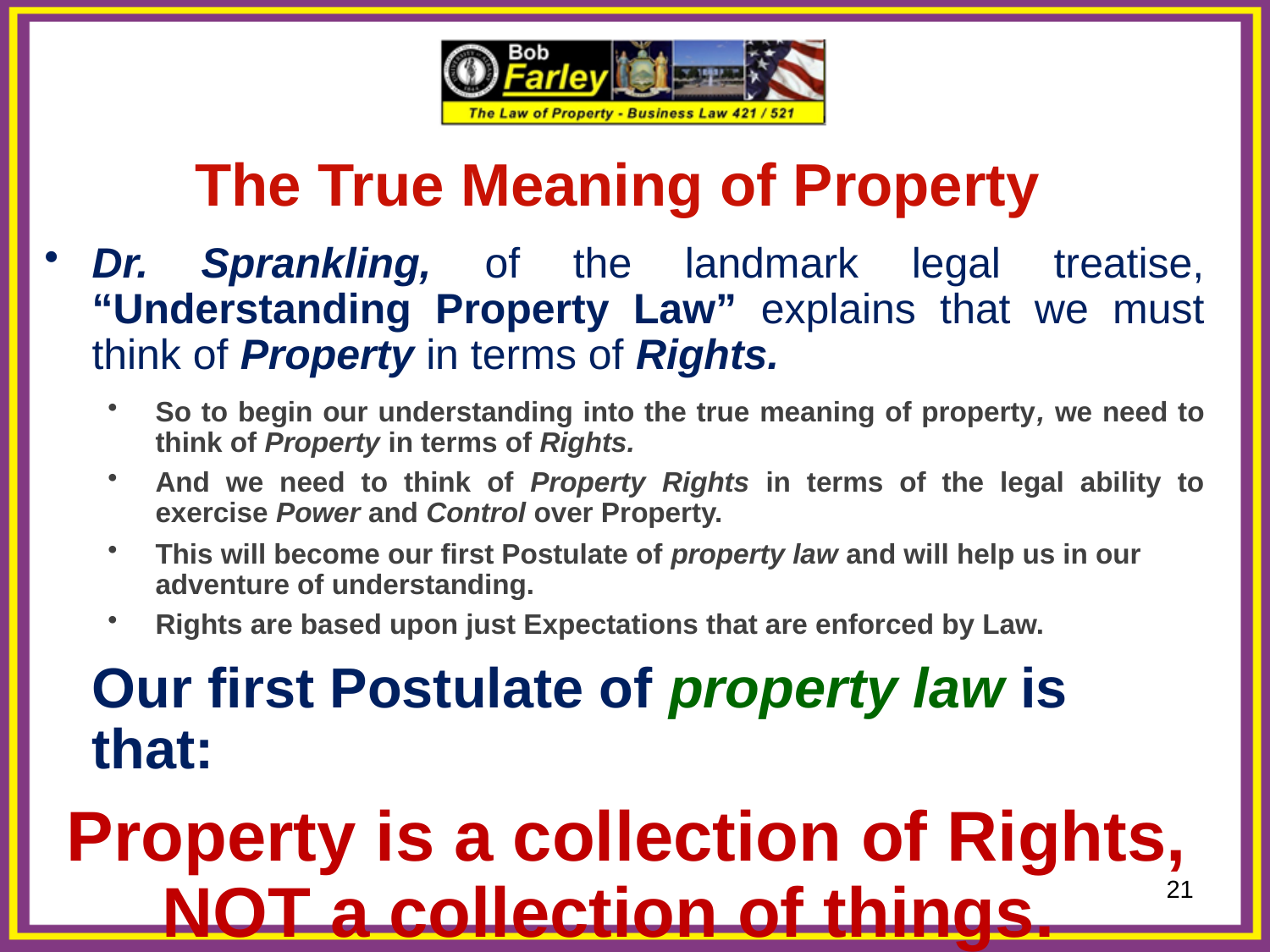

The True Meaning of Property

Dr. Sprankling, of the landmark legal treatise, “Understanding Property Law” explains that we must think of Property in terms of Rights.

So to begin our understanding into the true meaning of property, we need to think of Property in terms of Rights.

And we need to think of Property Rights in terms of the legal ability to exercise Power and Control over Property.

This will become our first Postulate of property law and will help us in our adventure of understanding.

Rights are based upon just Expectations that are enforced by Law.

	Our first Postulate of property law is that:

  Property is a collection of Rights,
      NOT a collection of things.

21